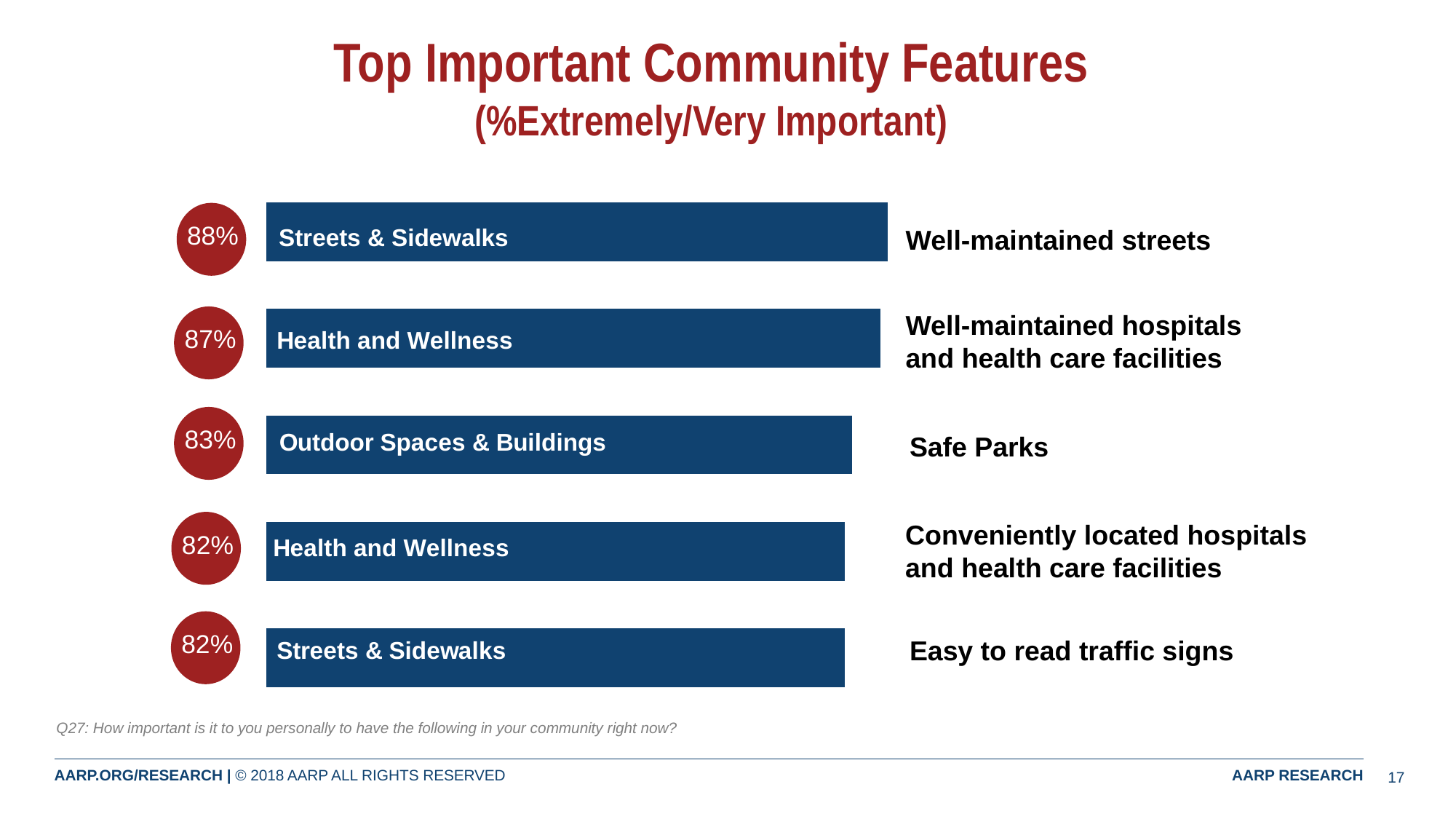

# Top Important Community Features (%Extremely/Very Important)

### Chart

| Category | Series 1 | Column1 | Column2 |
|---|---|---|---|
|  | 0.82 | None | None |
|  | 0.82 | None | None |
|  | 0.83 | None | None |
|  | 0.87 | None | None |
|  | 0.88 | None | None |
88%
Streets & Sidewalks
Well-maintained streets
Well-maintained hospitals and health care facilities

87%

83%
Safe Parks

82%
Conveniently located hospitals and health care facilities

82%
Easy to read traffic signs
Q27: How important is it to you personally to have the following in your community right now?
17